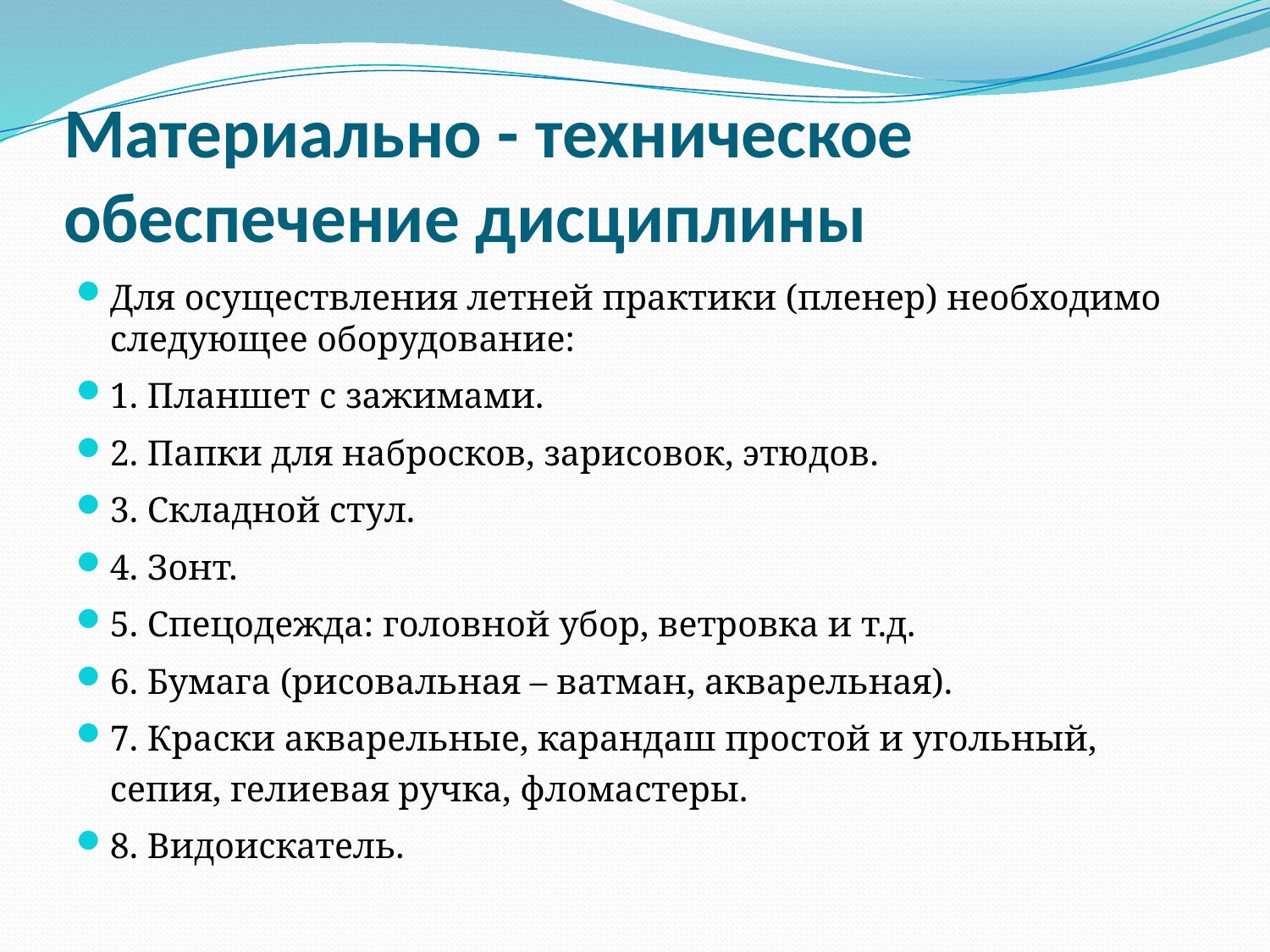

# Материально - техническое обеспечение дисциплины
Для осуществления летней практики (пленер) необходимо следующее оборудование:
1. Планшет с зажимами.
2. Папки для набросков, зарисовок, этюдов.
3. Складной стул.
4. Зонт.
5. Спецодежда: головной убор, ветровка и т.д.
6. Бумага (рисовальная – ватман, акварельная).
7. Краски акварельные, карандаш простой и угольный, сепия, гелиевая ручка, фломастеры.
8. Видоискатель.